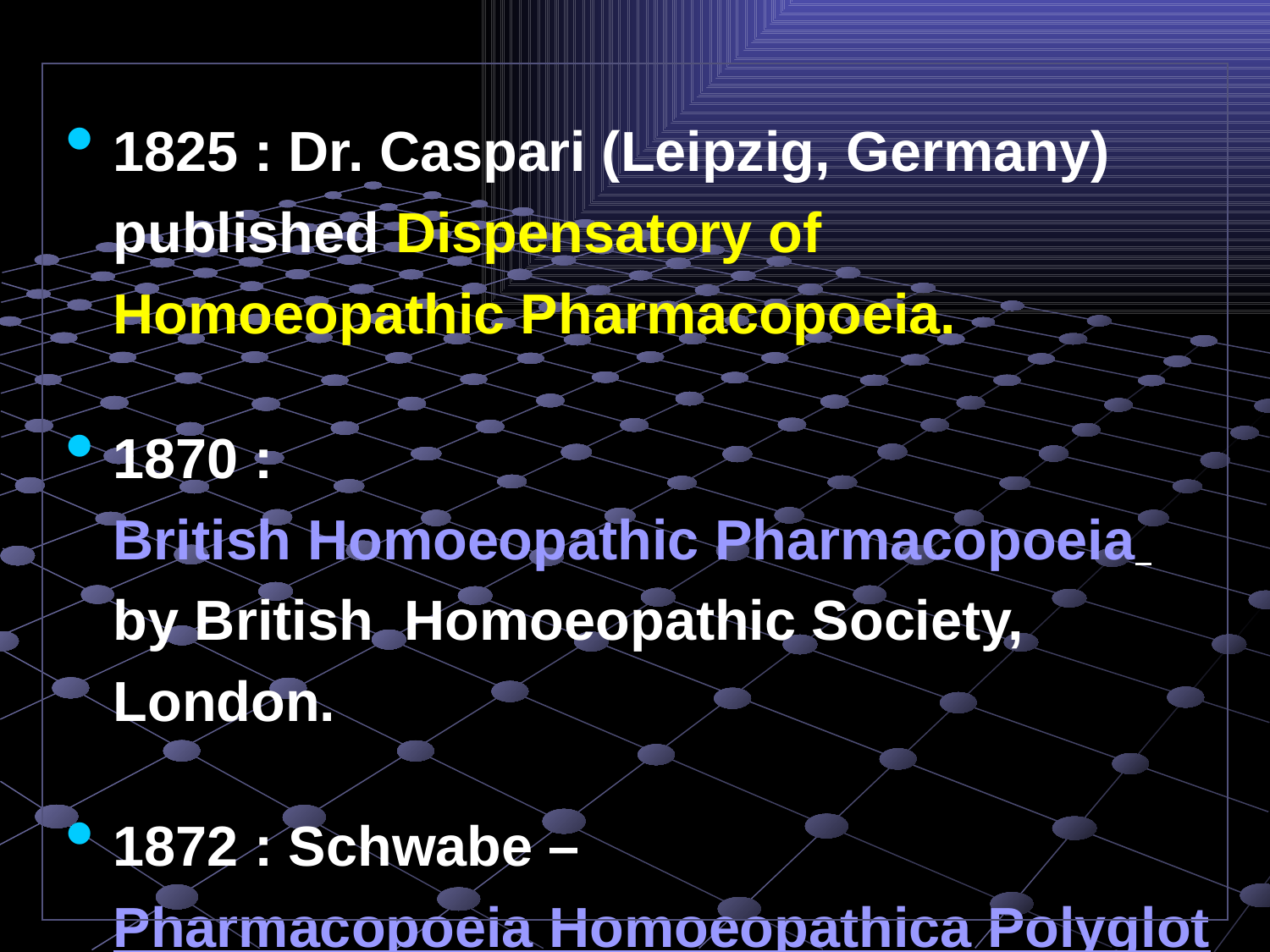

1825 : Dr. Caspari (Leipzig, Germany) published Dispensatory of Homoeopathic Pharmacopoeia.

1870 : British Homoeopathic Pharmacopoeia by British  Homoeopathic Society, London.

1872 : Schwabe – Pharmacopoeia Homoeopathica Polyglottica.